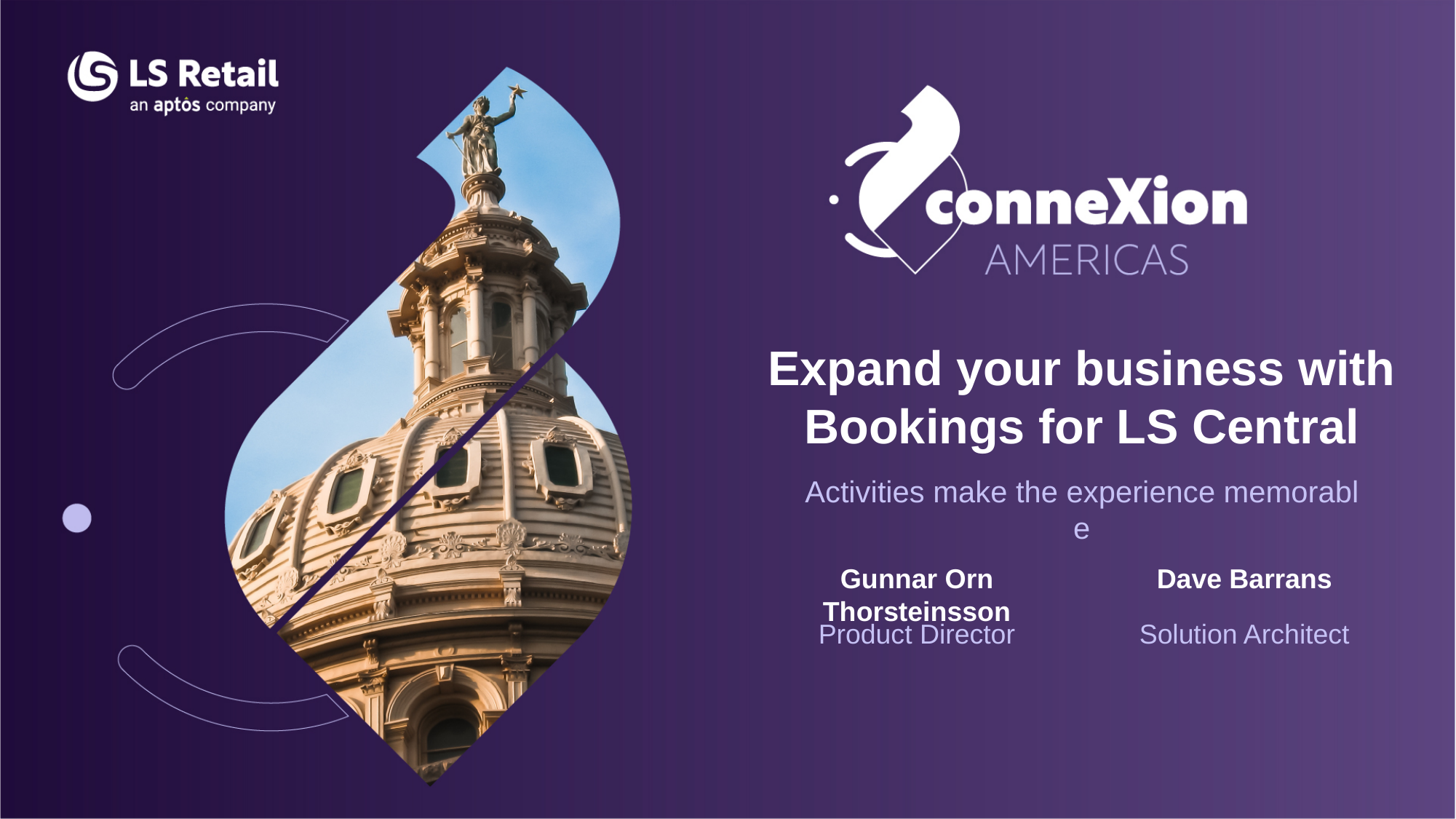

Expand your business with Bookings for LS Central
Activities make the experience memorable
Gunnar Orn Thorsteinsson
Dave Barrans
Product Director
Solution Architect